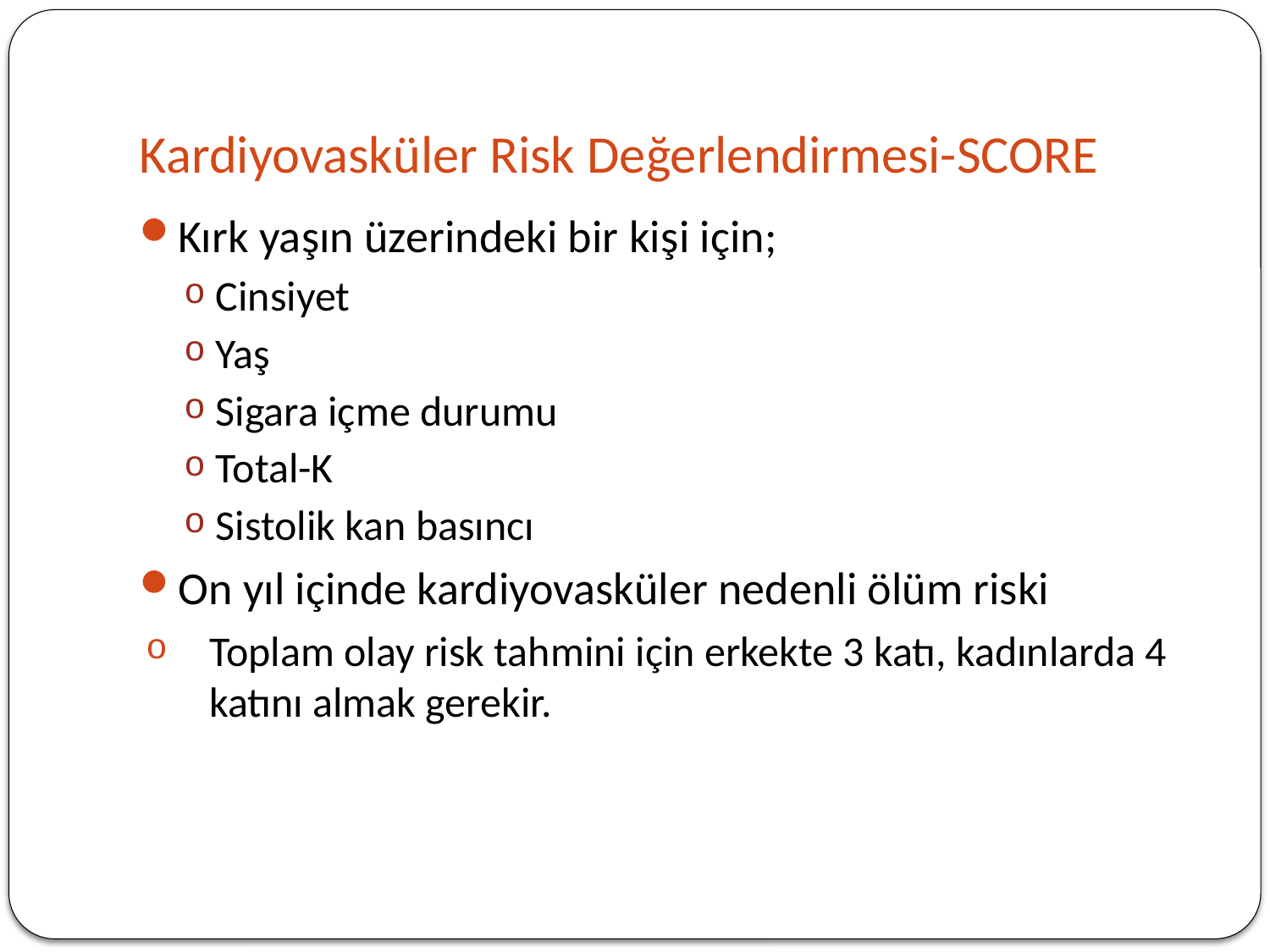

# Kardiyovasküler Risk Değerlendirmesi-SCORE
Kırk yaşın üzerindeki bir kişi için;
Cinsiyet
Yaş
Sigara içme durumu
Total-K
Sistolik kan basıncı
On yıl içinde kardiyovasküler nedenli ölüm riski
Toplam olay risk tahmini için erkekte 3 katı, kadınlarda 4 katını almak gerekir.